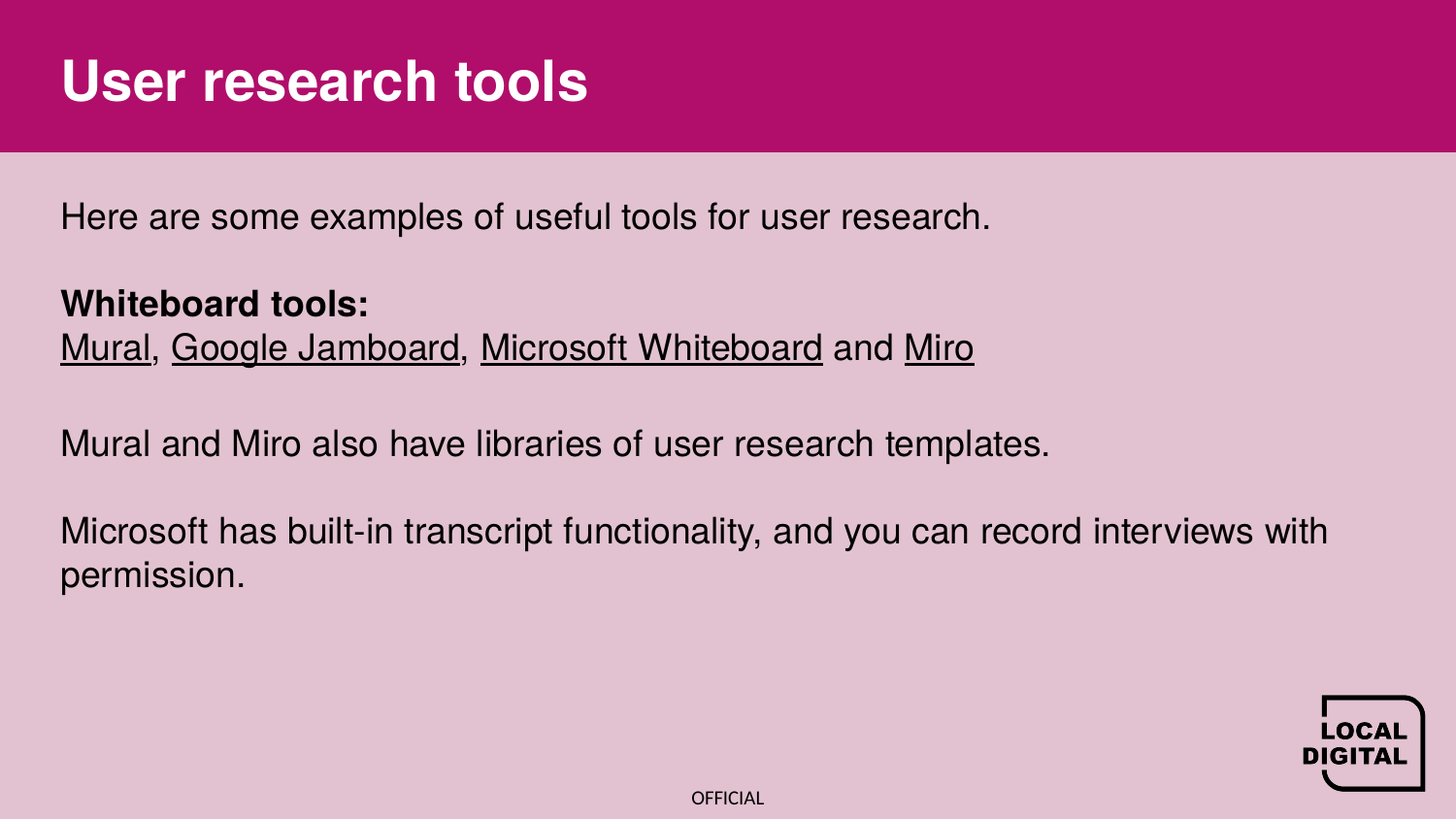

# User research tools
Here are some examples of useful tools for user research.

Whiteboard tools:
Mural, Google Jamboard, Microsoft Whiteboard and Miro

Mural and Miro also have libraries of user research templates.
Microsoft has built-in transcript functionality, and you can record interviews with permission.